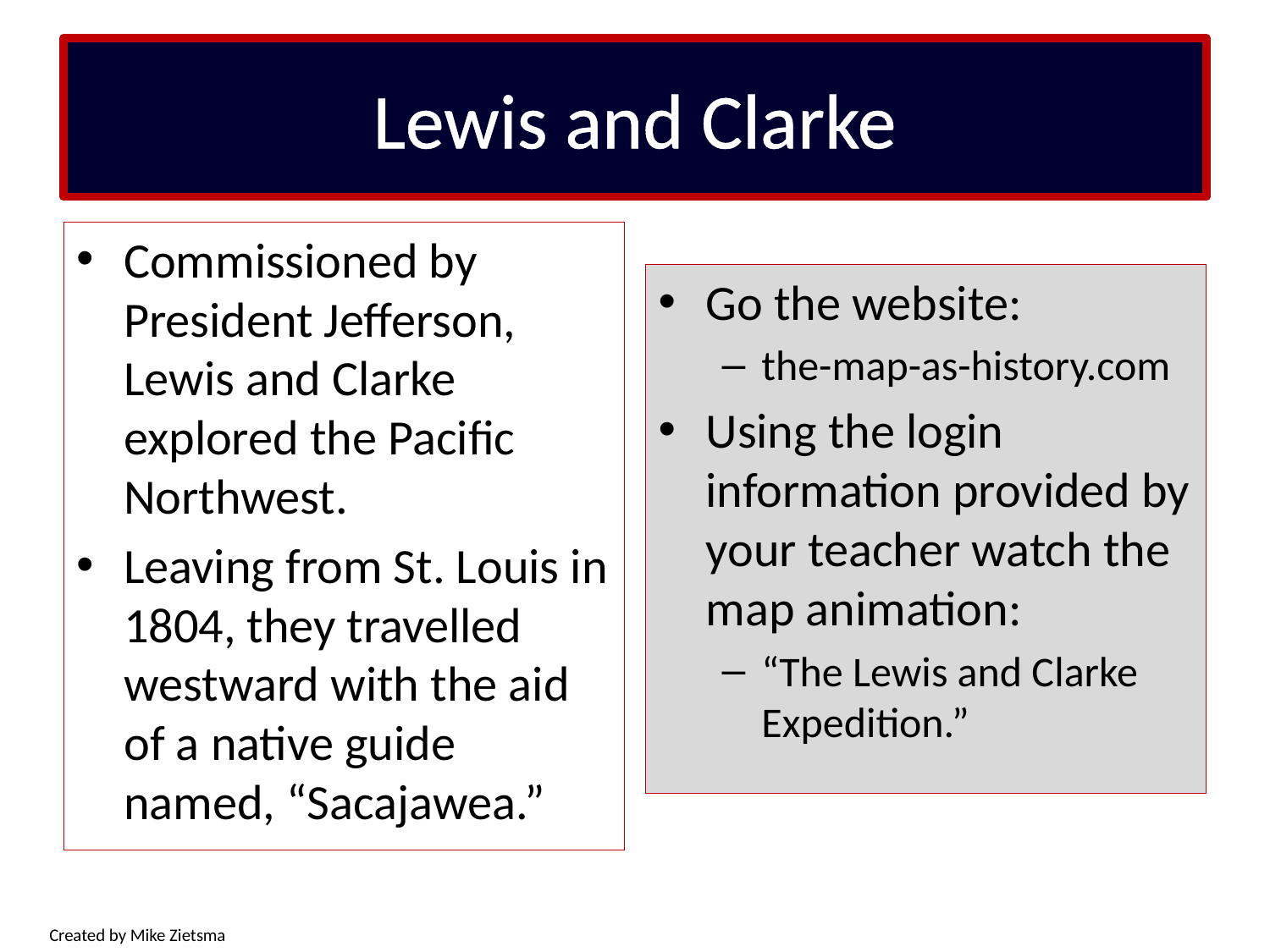

# Lewis and Clarke
Commissioned by President Jefferson, Lewis and Clarke explored the Pacific Northwest.
Leaving from St. Louis in 1804, they travelled westward with the aid of a native guide named, “Sacajawea.”

Go the website:
the-map-as-history.com
Using the login information provided by your teacher watch the map animation:
“The Lewis and Clarke Expedition.”